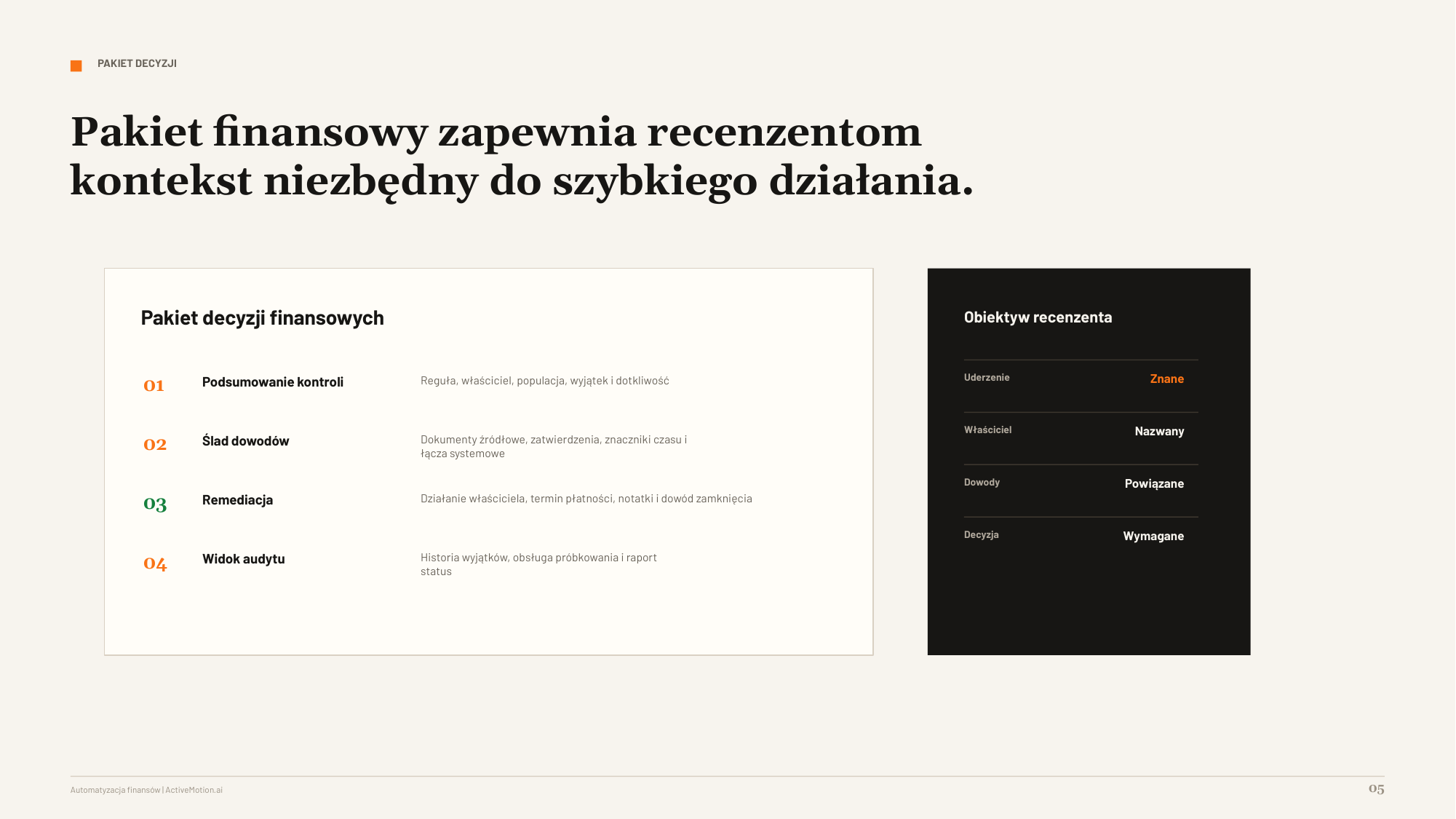

PAKIET DECYZJI

Pakiet finansowy zapewnia recenzentom kontekst niezbędny do szybkiego działania.

Pakiet decyzji finansowych
Obiektyw recenzenta

Uderzenie
Znane
01
Podsumowanie kontroli
Reguła, właściciel, populacja, wyjątek i dotkliwość

Właściciel
Nazwany
02
Ślad dowodów
Dokumenty źródłowe, zatwierdzenia, znaczniki czasu i
łącza systemowe

Dowody
Powiązane
03
Remediacja
Działanie właściciela, termin płatności, notatki i dowód zamknięcia

Decyzja
Wymagane
04
Widok audytu
Historia wyjątków, obsługa próbkowania i raport
status

05
Automatyzacja finansów | ActiveMotion.ai